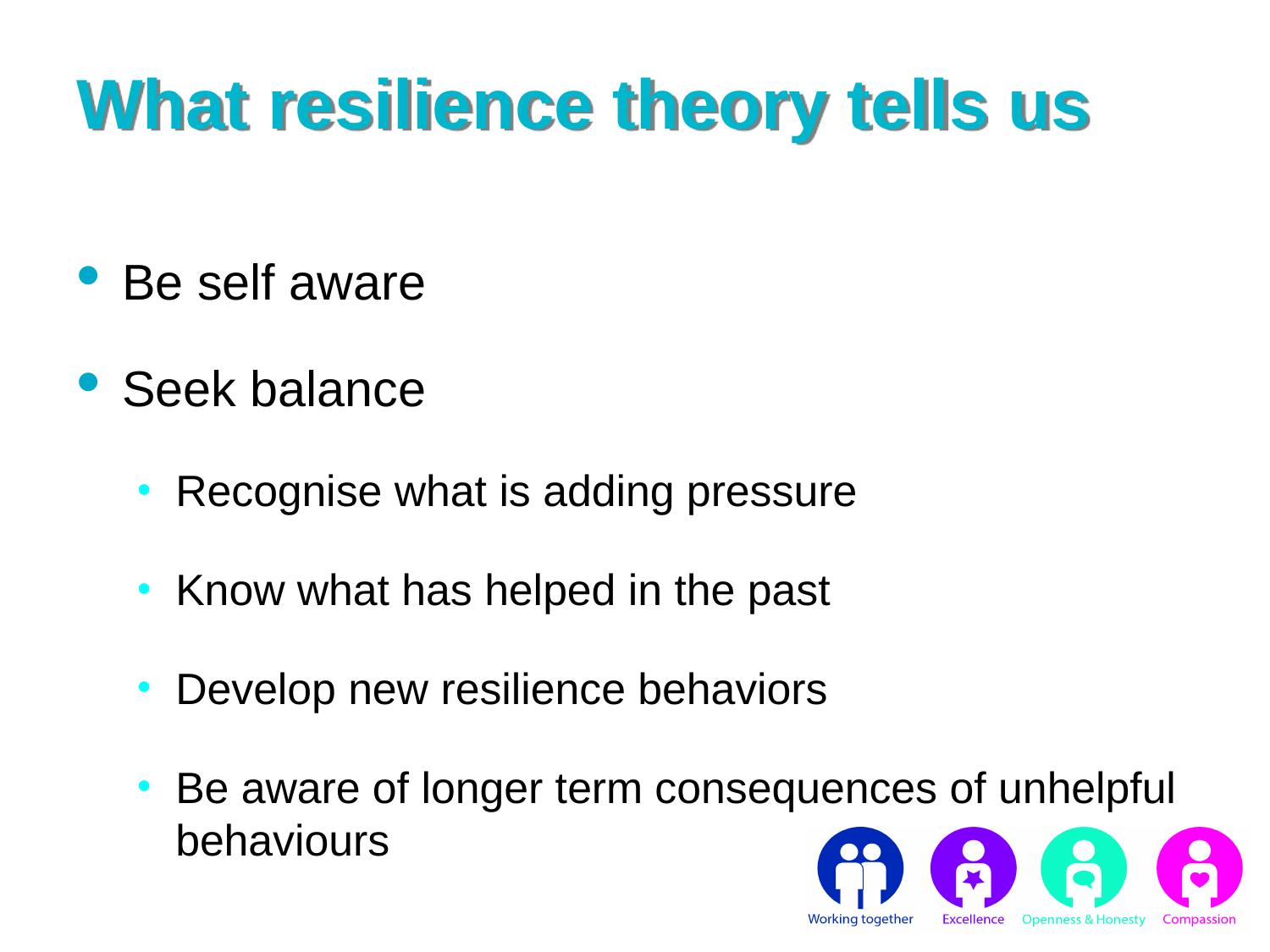

# What resilience theory tells us
Be self aware
Seek balance
Recognise what is adding pressure
Know what has helped in the past
Develop new resilience behaviors
Be aware of longer term consequences of unhelpful behaviours